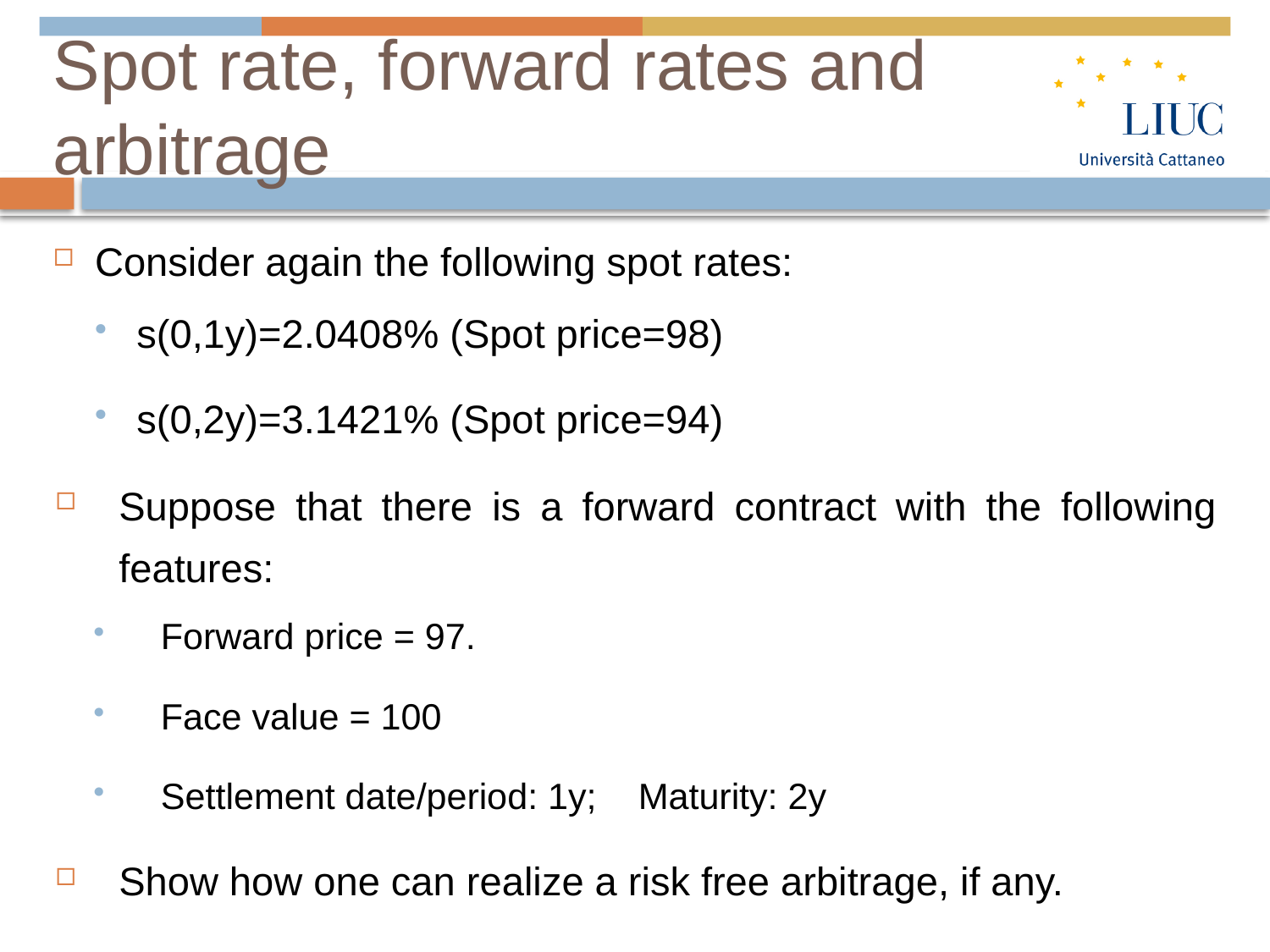

# Spot rate, forward rates and arbitrage
Consider again the following spot rates:
s(0,1y)=2.0408% (Spot price=98)
s(0,2y)=3.1421% (Spot price=94)
Suppose that there is a forward contract with the following features:
Forward price = 97.
Face value = 100
Settlement date/period: 1y; 	Maturity: 2y
Show how one can realize a risk free arbitrage, if any.